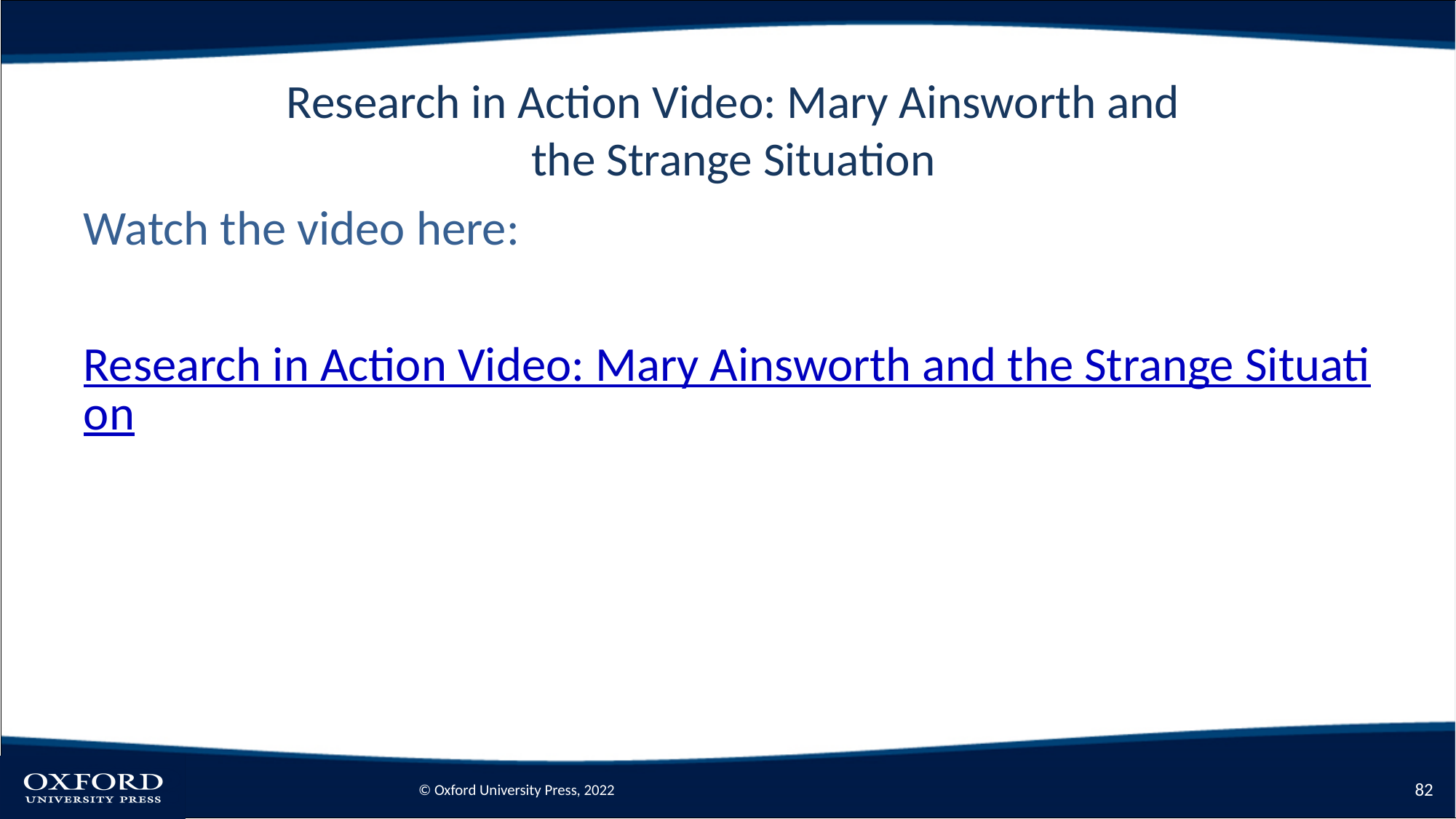

# Research in Action Video: Mary Ainsworth and the Strange Situation
Watch the video here:

Research in Action Video: Mary Ainsworth and the Strange Situation